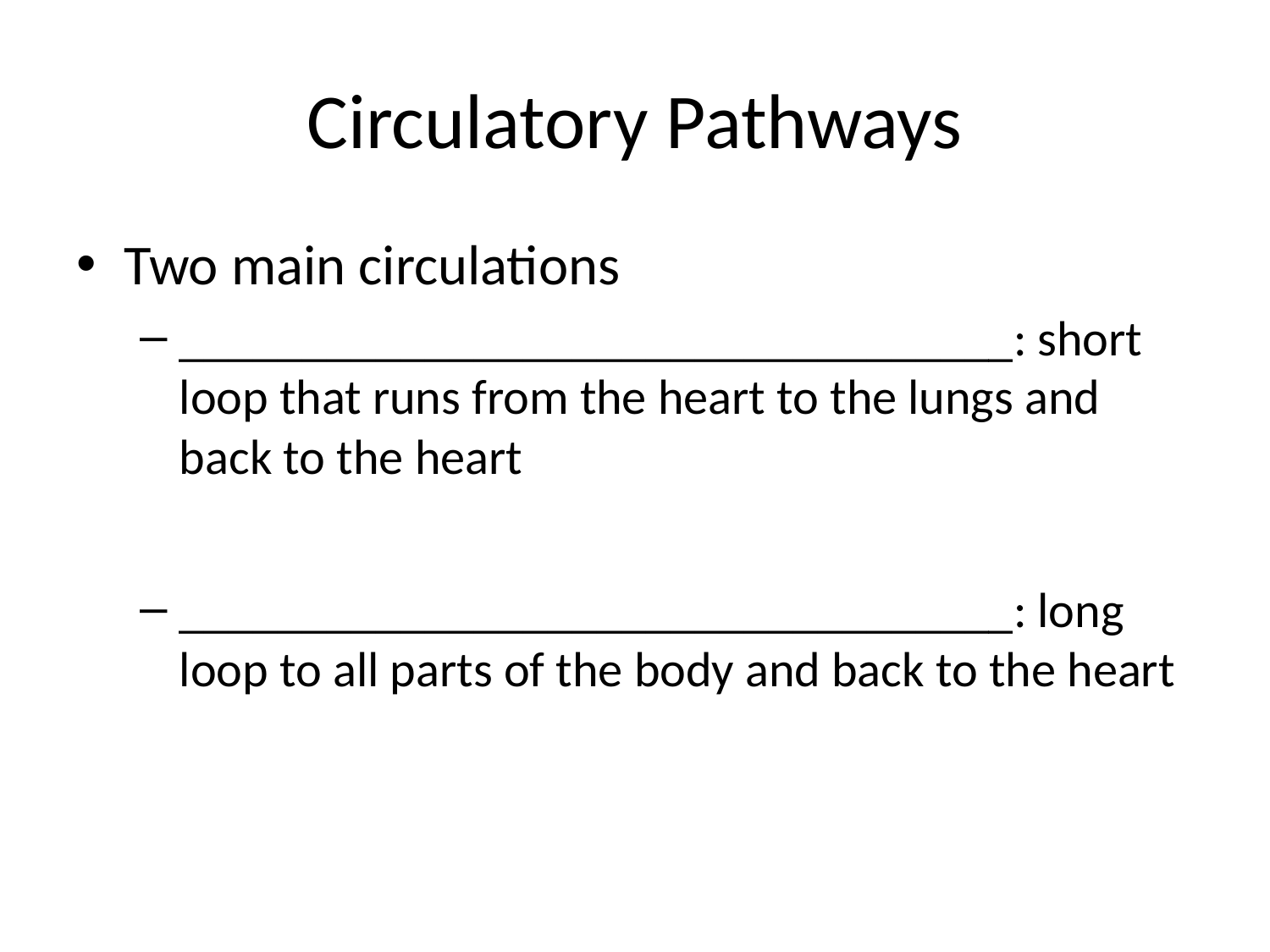

# Circulatory Pathways
Two main circulations
__________________________________: short loop that runs from the heart to the lungs and back to the heart

__________________________________: long loop to all parts of the body and back to the heart